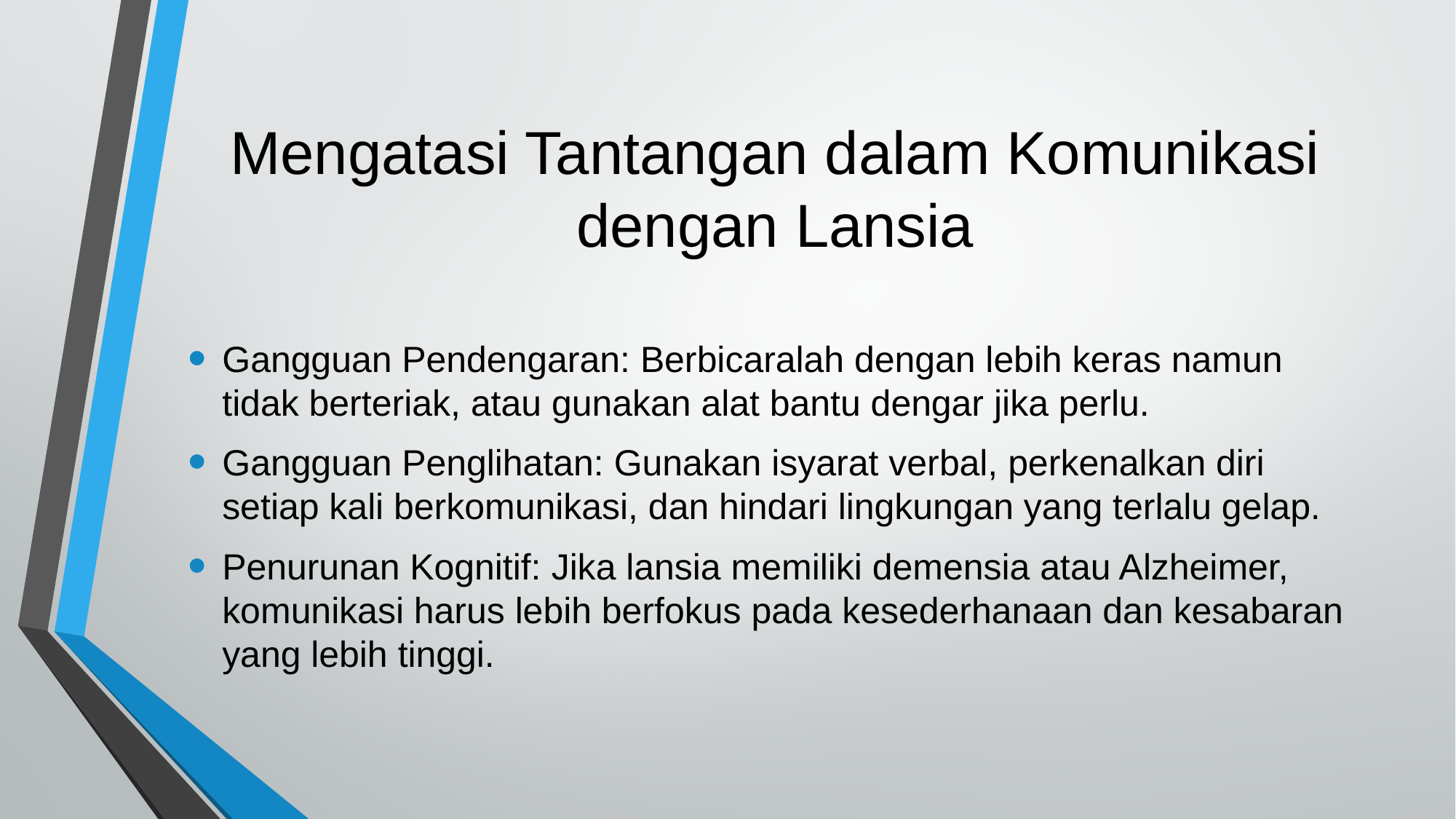

# Mengatasi Tantangan dalam Komunikasi dengan Lansia
Gangguan Pendengaran: Berbicaralah dengan lebih keras namun tidak berteriak, atau gunakan alat bantu dengar jika perlu.
Gangguan Penglihatan: Gunakan isyarat verbal, perkenalkan diri setiap kali berkomunikasi, dan hindari lingkungan yang terlalu gelap.
Penurunan Kognitif: Jika lansia memiliki demensia atau Alzheimer, komunikasi harus lebih berfokus pada kesederhanaan dan kesabaran yang lebih tinggi.